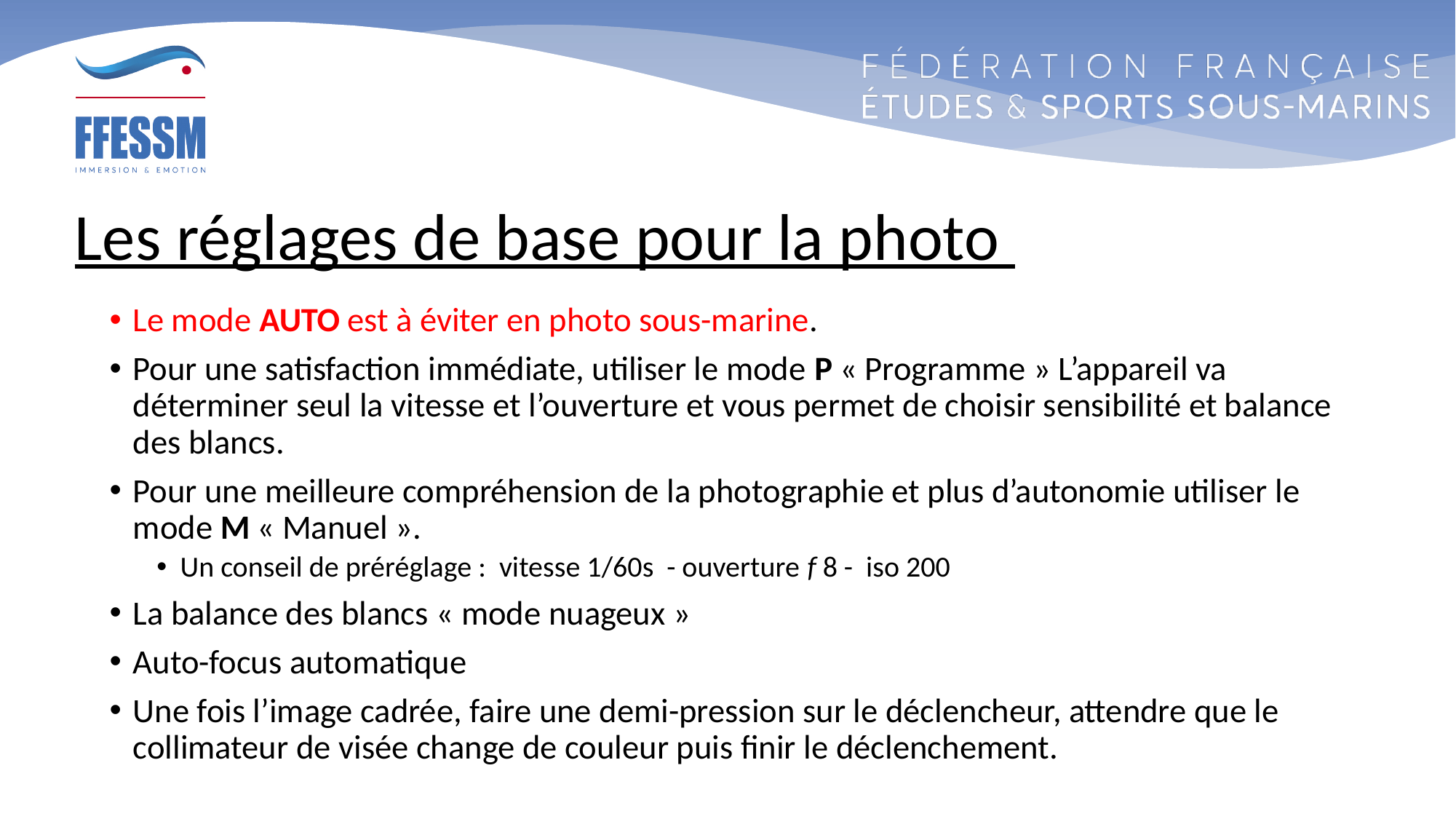

# Les réglages de base pour la photo
Le mode AUTO est à éviter en photo sous-marine.
Pour une satisfaction immédiate, utiliser le mode P « Programme » L’appareil va déterminer seul la vitesse et l’ouverture et vous permet de choisir sensibilité et balance des blancs.
Pour une meilleure compréhension de la photographie et plus d’autonomie utiliser le mode M « Manuel ».
Un conseil de préréglage :  vitesse 1/60s  - ouverture f 8 -  iso 200
La balance des blancs « mode nuageux »
Auto-focus automatique
Une fois l’image cadrée, faire une demi-pression sur le déclencheur, attendre que le collimateur de visée change de couleur puis finir le déclenchement.